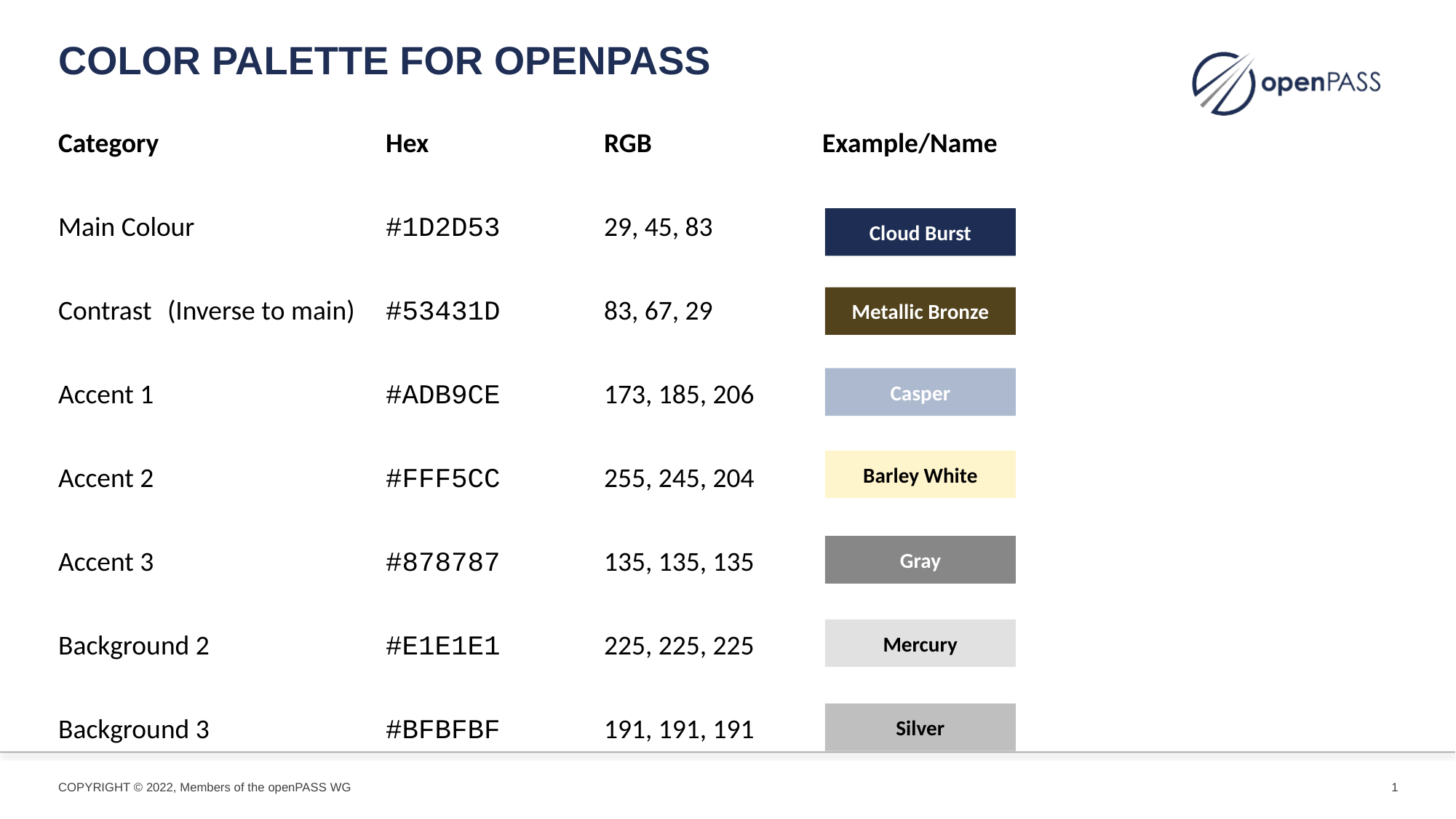

# Color Palette for openPASS
Category			Hex		RGB		Example/Name

Main Colour		#1D2D53	29, 45, 83

Contrast	(Inverse to main)	#53431D  	83, 67, 29

Accent 1			#ADB9CE	173, 185, 206

Accent 2			#FFF5CC 	255, 245, 204

Accent 3			#878787	135, 135, 135

Background 2		#E1E1E1	225, 225, 225

Background 3		#BFBFBF	191, 191, 191

Cloud Burst
Metallic Bronze
Casper
Barley White
Gray
Mercury
Silver
1
COPYRIGHT © 2022, Members of the openPASS WG